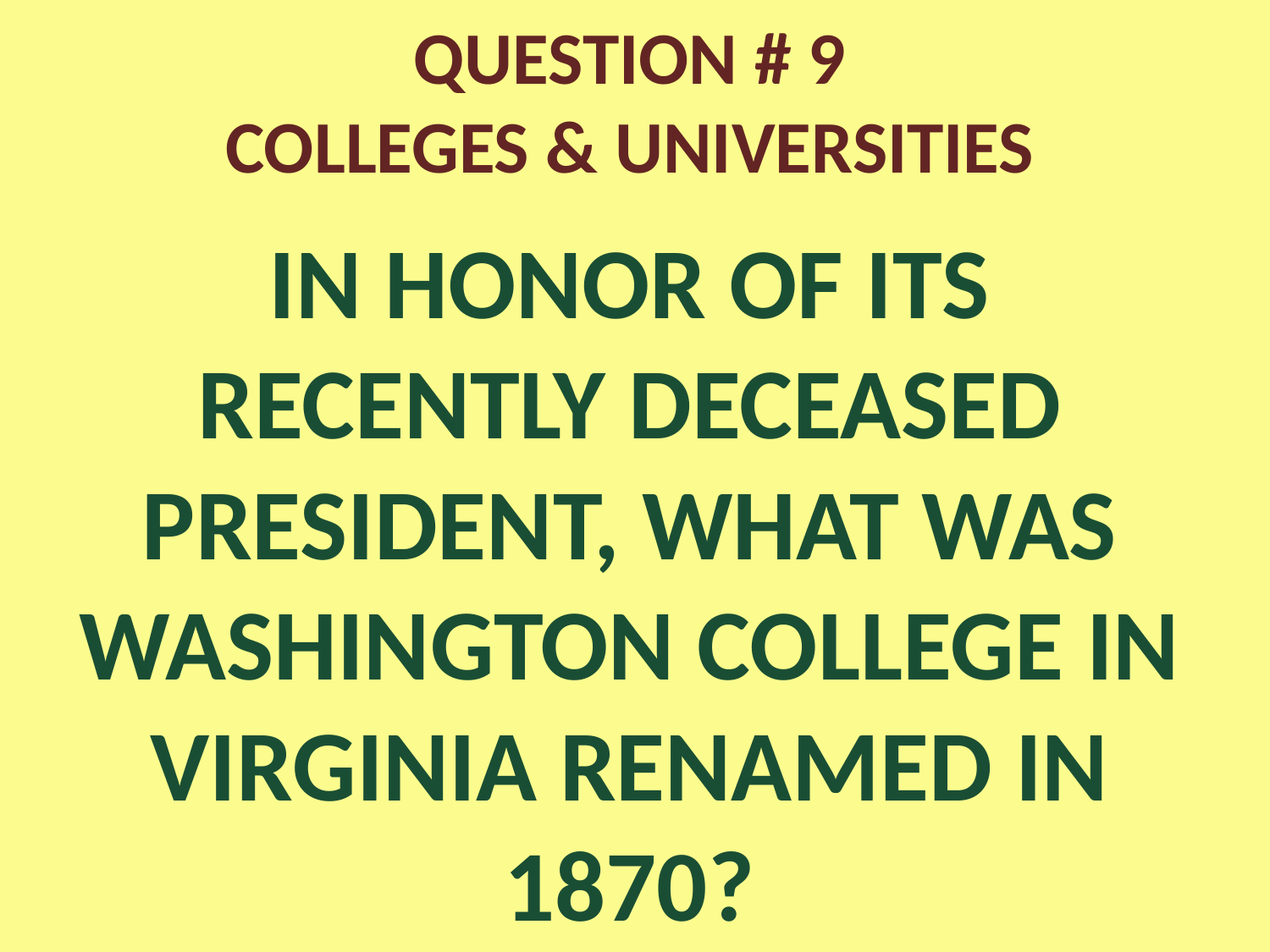

# QUESTION # 9 COLLEGES & UNIVERSITIES
IN HONOR OF ITS RECENTLY DECEASED PRESIDENT, WHAT WAS WASHINGTON COLLEGE IN VIRGINIA RENAMED IN 1870?